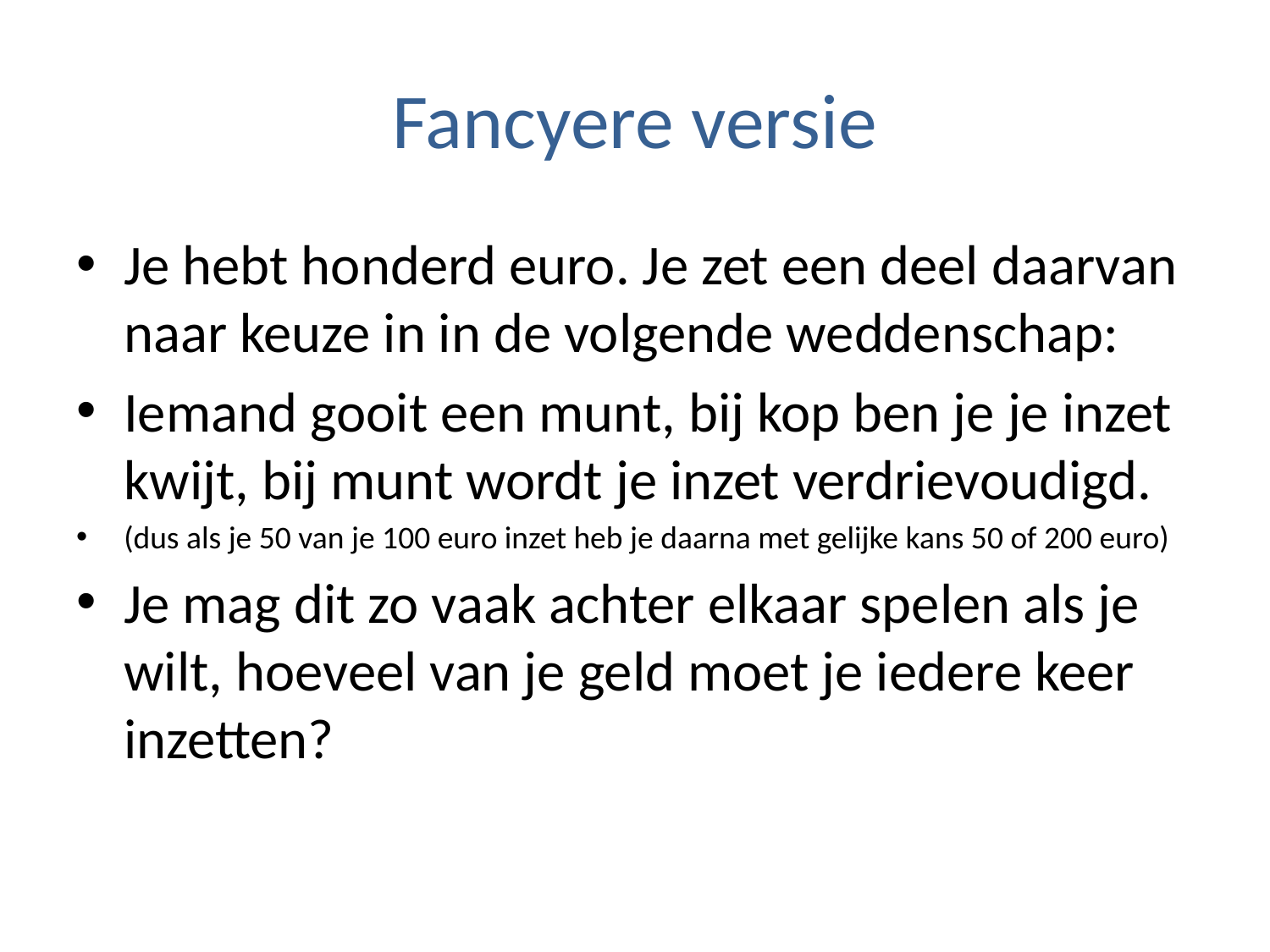

# Fancyere versie
Je hebt honderd euro. Je zet een deel daarvan naar keuze in in de volgende weddenschap:
Iemand gooit een munt, bij kop ben je je inzet kwijt, bij munt wordt je inzet verdrievoudigd.
(dus als je 50 van je 100 euro inzet heb je daarna met gelijke kans 50 of 200 euro)
Je mag dit zo vaak achter elkaar spelen als je wilt, hoeveel van je geld moet je iedere keer inzetten?